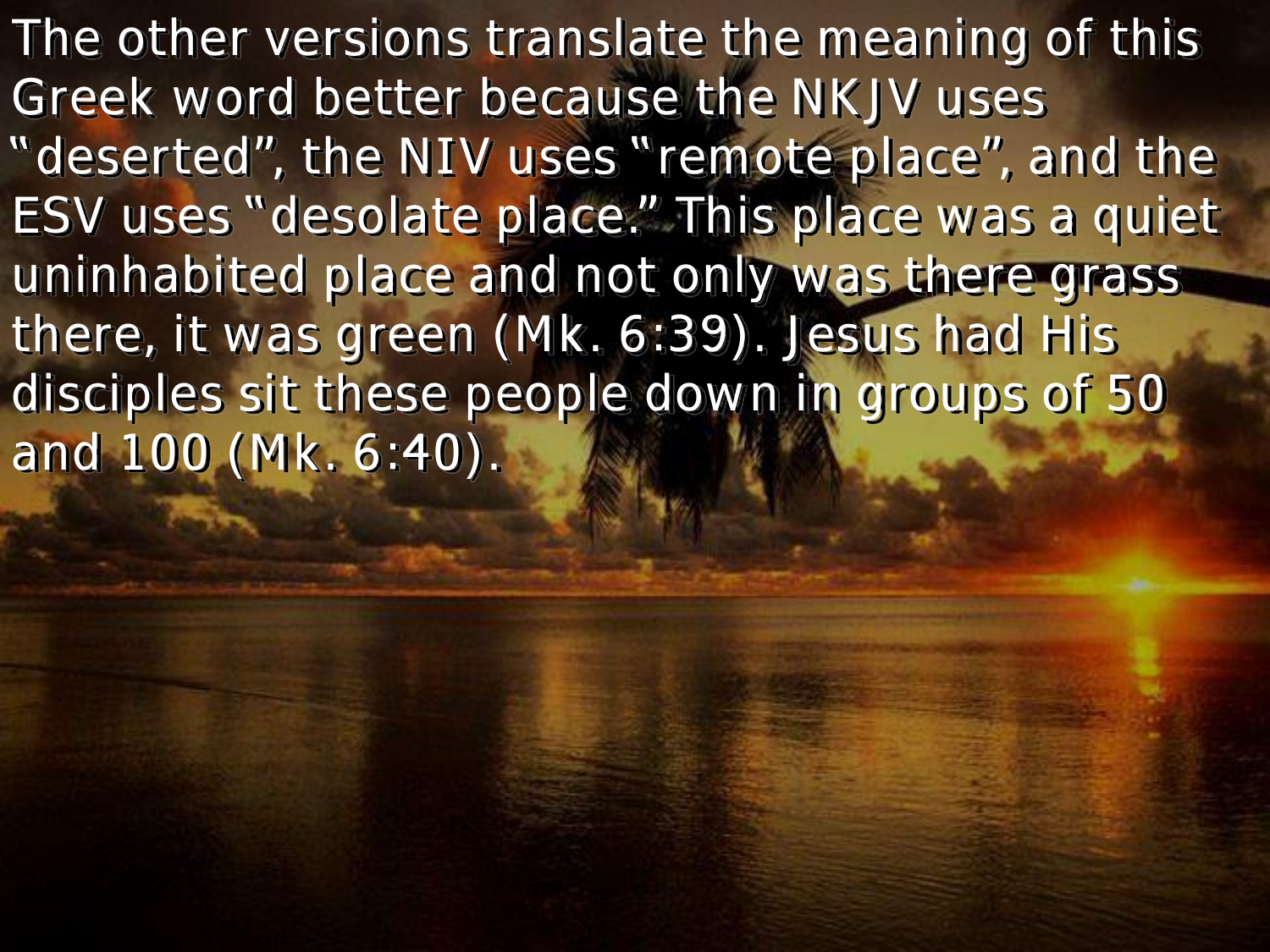

The other versions translate the meaning of this Greek word better because the NKJV uses “deserted”, the NIV uses “remote place”, and the ESV uses “desolate place.” This place was a quiet uninhabited place and not only was there grass there, it was green (Mk. 6:39). Jesus had His disciples sit these people down in groups of 50 and 100 (Mk. 6:40).